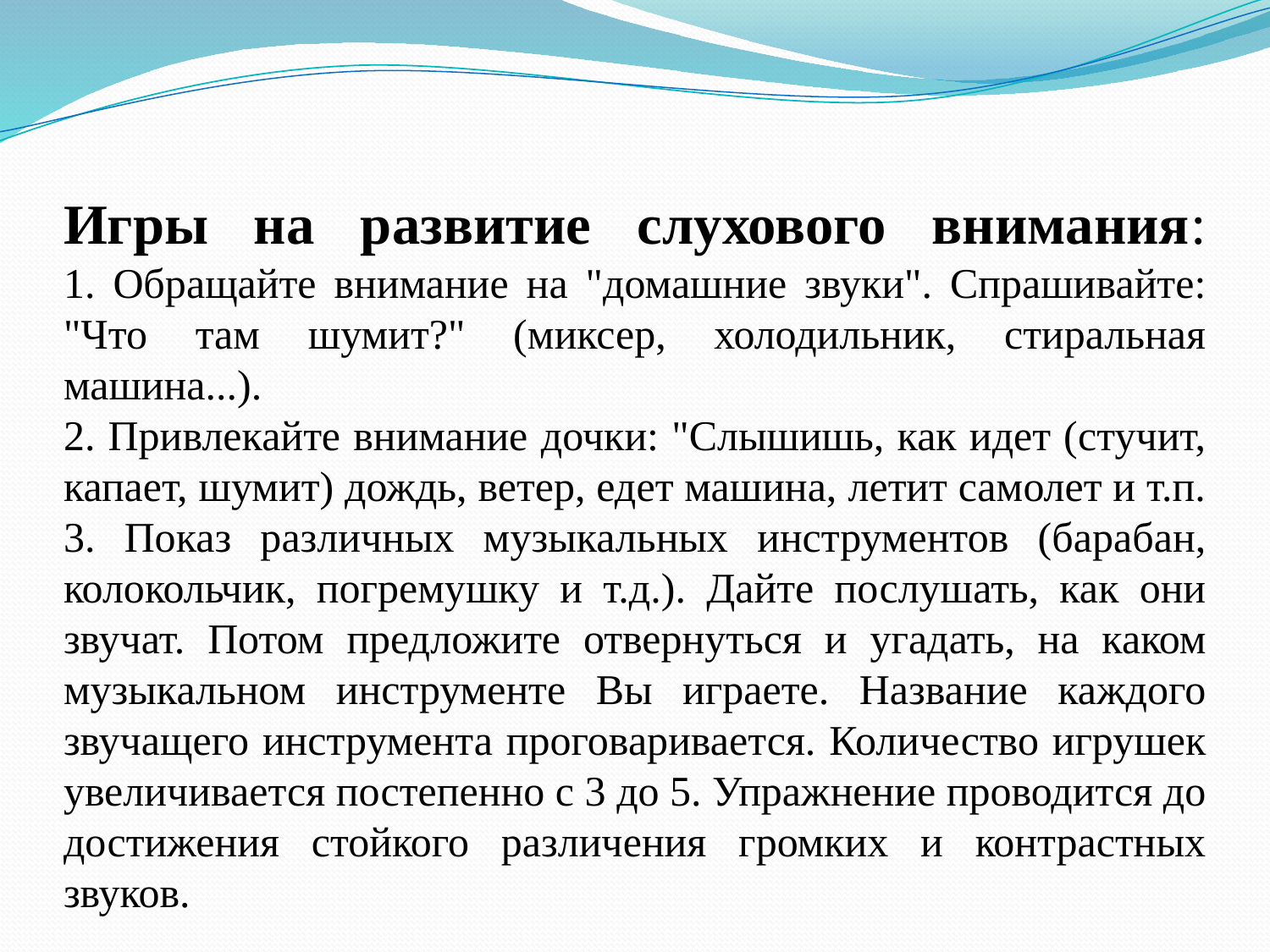

# Игры на развитие слухового внимания: 1. Обращайте внимание на "домашние звуки". Спрашивайте: "Что там шумит?" (миксер, холодильник, стиральная машина...). 2. Привлекайте внимание дочки: "Слышишь, как идет (стучит, капает, шумит) дождь, ветер, едет машина, летит самолет и т.п. 3. Показ различных музыкальных инструментов (барабан, колокольчик, погремушку и т.д.). Дайте послушать, как они звучат. Потом предложите отвернуться и угадать, на каком музыкальном инструменте Вы играете. Название каждого звучащего инструмента проговаривается. Количество игрушек увеличивается постепенно с 3 до 5. Упражнение проводится до достижения стойкого различения громких и контрастных звуков.